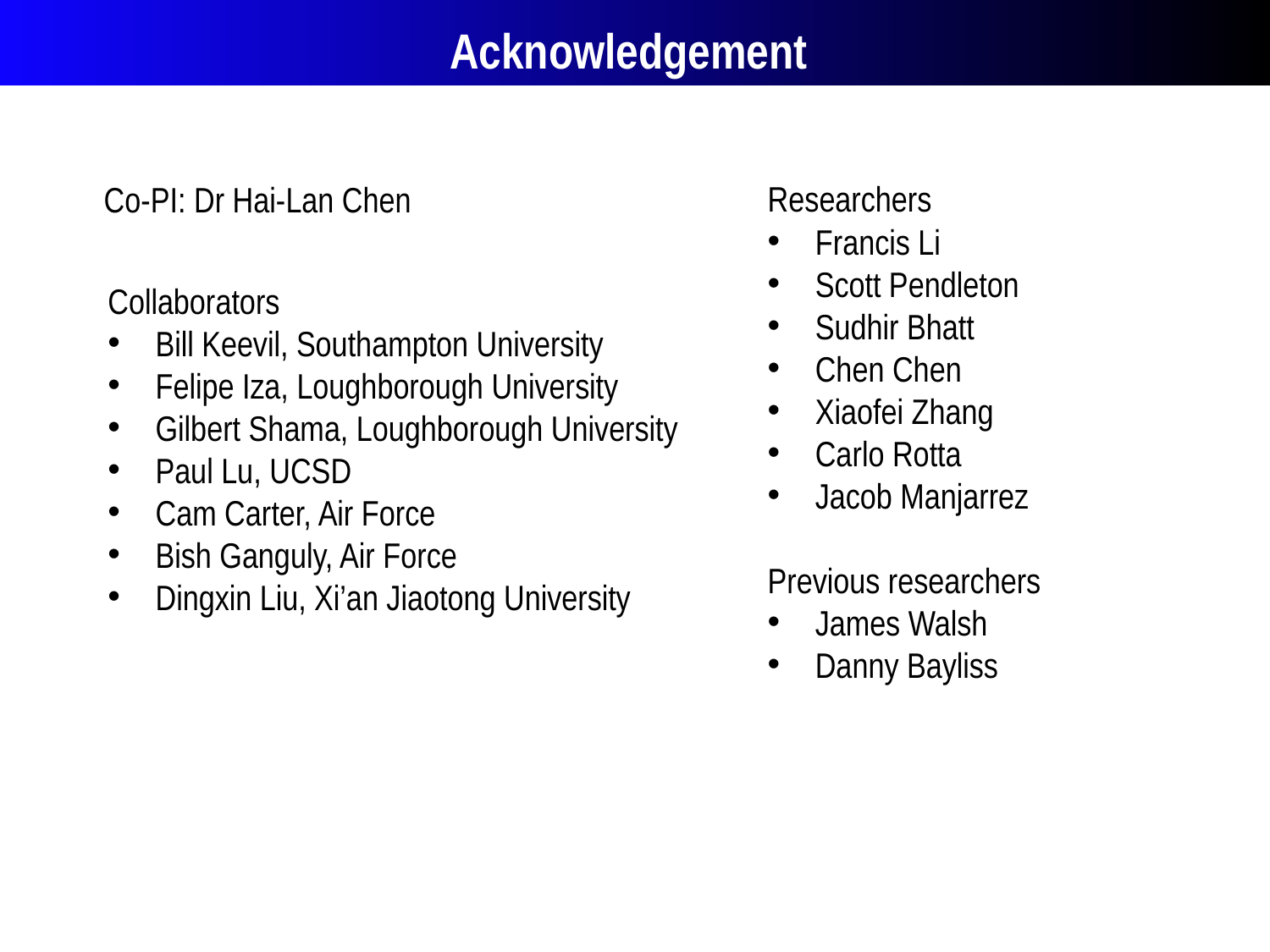

Acknowledgement
Researchers
Francis Li
Scott Pendleton
Sudhir Bhatt
Chen Chen
Xiaofei Zhang
Carlo Rotta
Jacob Manjarrez

Previous researchers
James Walsh
Danny Bayliss
Co-PI: Dr Hai-Lan Chen
Collaborators
Bill Keevil, Southampton University
Felipe Iza, Loughborough University
Gilbert Shama, Loughborough University
Paul Lu, UCSD
Cam Carter, Air Force
Bish Ganguly, Air Force
Dingxin Liu, Xi’an Jiaotong University